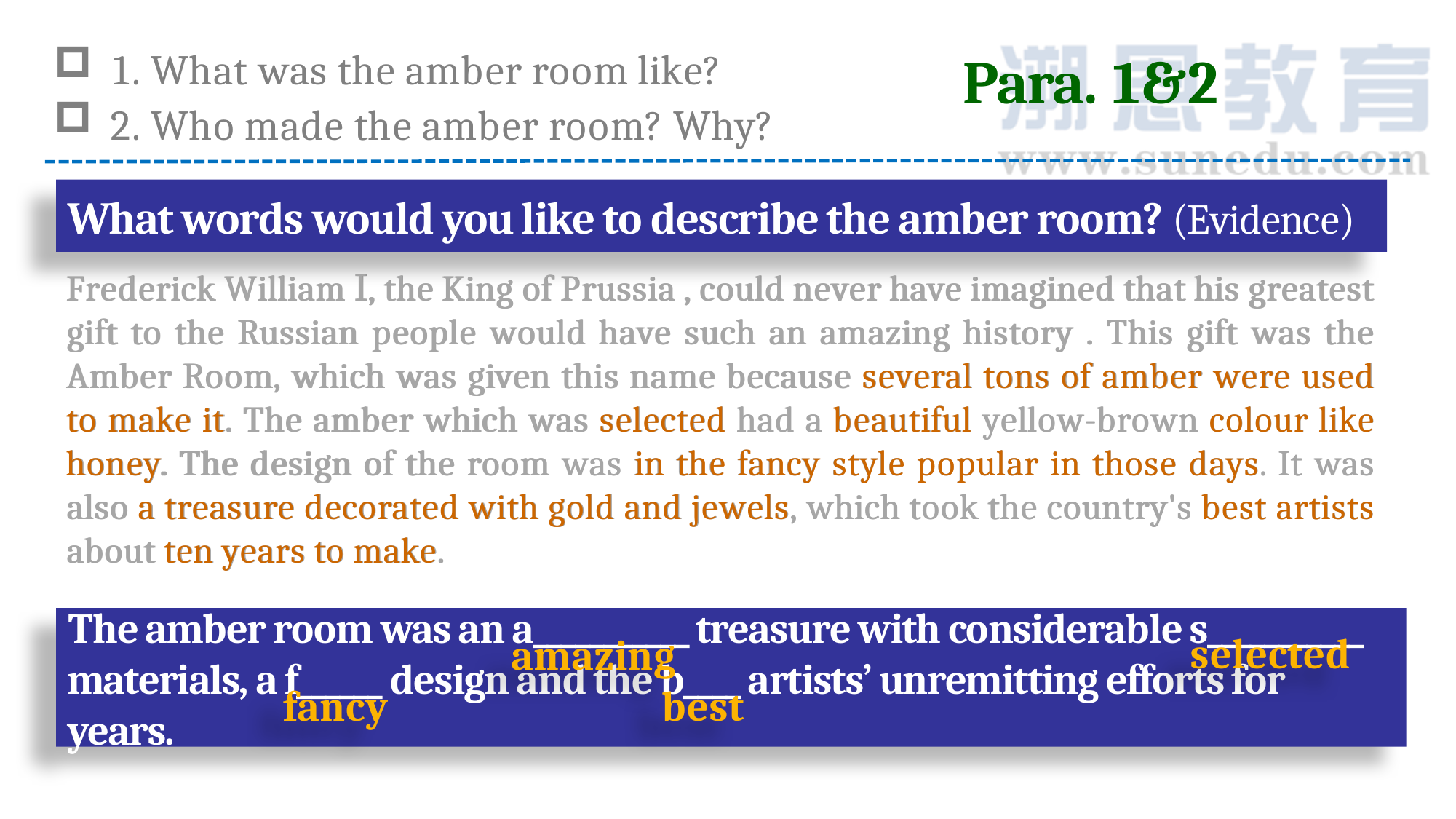

1. What was the amber room like?
2. Who made the amber room? Why?
Para. 1&2
What words would you like to describe the amber room? (Evidence)
Frederick William Ⅰ, the King of Prussia , could never have imagined that his greatest gift to the Russian people would have such an amazing history . This gift was the Amber Room, which was given this name because several tons of amber were used to make it. The amber which was selected had a beautiful yellow-brown colour like honey. The design of the room was in the fancy style popular in those days. It was also a treasure decorated with gold and jewels, which took the country's best artists about ten years to make.
Frederick William Ⅰ, the King of Prussia , could never have imagined that his greatest gift to the Russian people would have such an amazing history . This gift was the Amber Room, which was given this name because several tons of amber were used to make it. The amber which was selected had a beautiful yellow-brown colour like honey. The design of the room was in the fancy style popular in those days. It was also a treasure decorated with gold and jewels, which took the country's best artists about ten years to make.
The amber room was an a___________ treasure with considerable s___________ materials, a f______ design and the b____ artists’ unremitting efforts for years.
selected
amazing
fancy
best